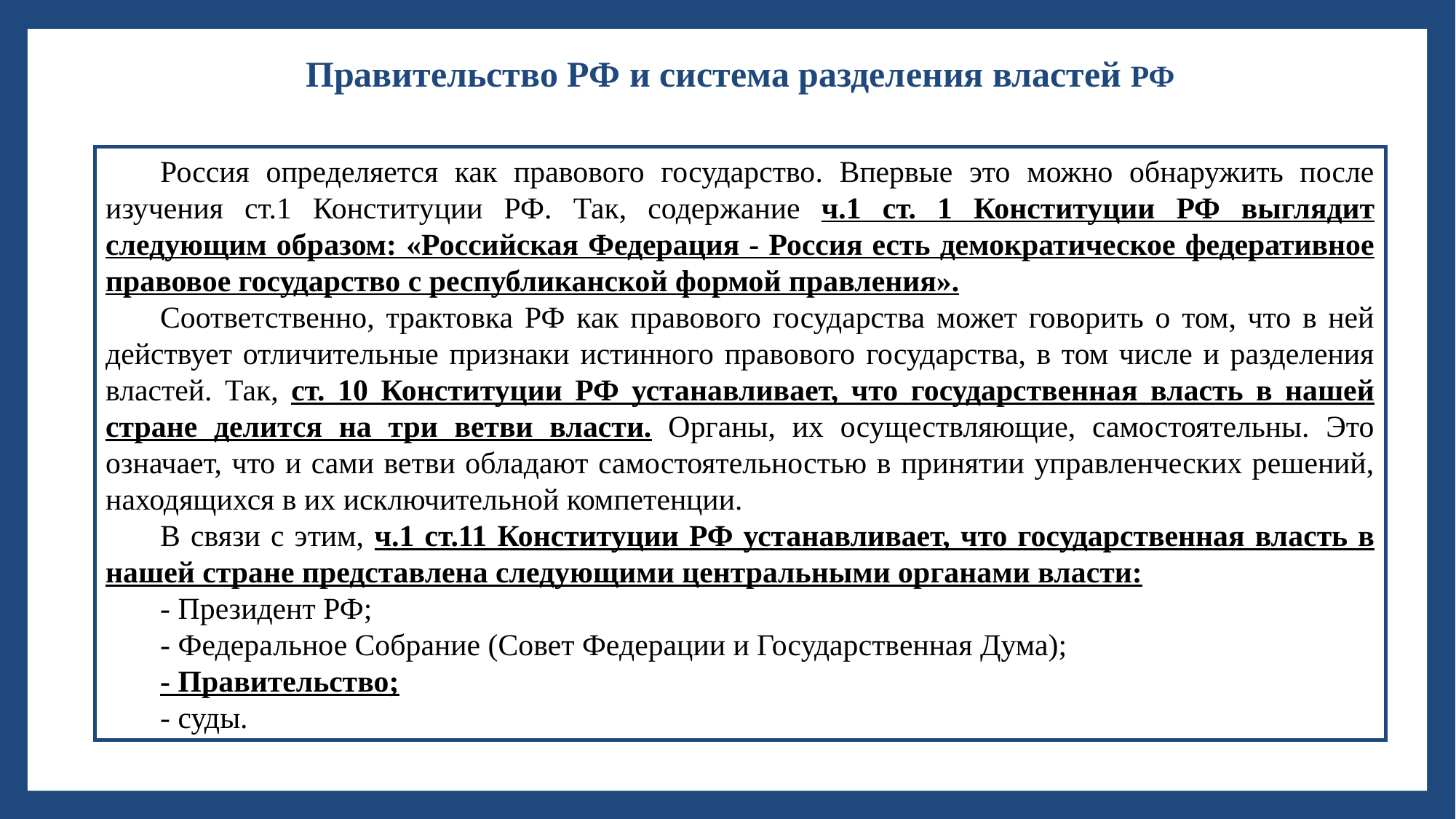

# Правительство РФ и система разделения властей РФ
Россия определяется как правового государство. Впервые это можно обнаружить после изучения ст.1 Конституции РФ. Так, содержание ч.1 ст. 1 Конституции РФ выглядит следующим образом: «Российская Федерация - Россия есть демократическое федеративное правовое государство с республиканской формой правления».
Соответственно, трактовка РФ как правового государства может говорить о том, что в ней действует отличительные признаки истинного правового государства, в том числе и разделения властей. Так, ст. 10 Конституции РФ устанавливает, что государственная власть в нашей стране делится на три ветви власти. Органы, их осуществляющие, самостоятельны. Это означает, что и сами ветви обладают самостоятельностью в принятии управленческих решений, находящихся в их исключительной компетенции.
В связи с этим, ч.1 ст.11 Конституции РФ устанавливает, что государственная власть в нашей стране представлена следующими центральными органами власти:
- Президент РФ;
- Федеральное Собрание (Совет Федерации и Государственная Дума);
- Правительство;
- суды.